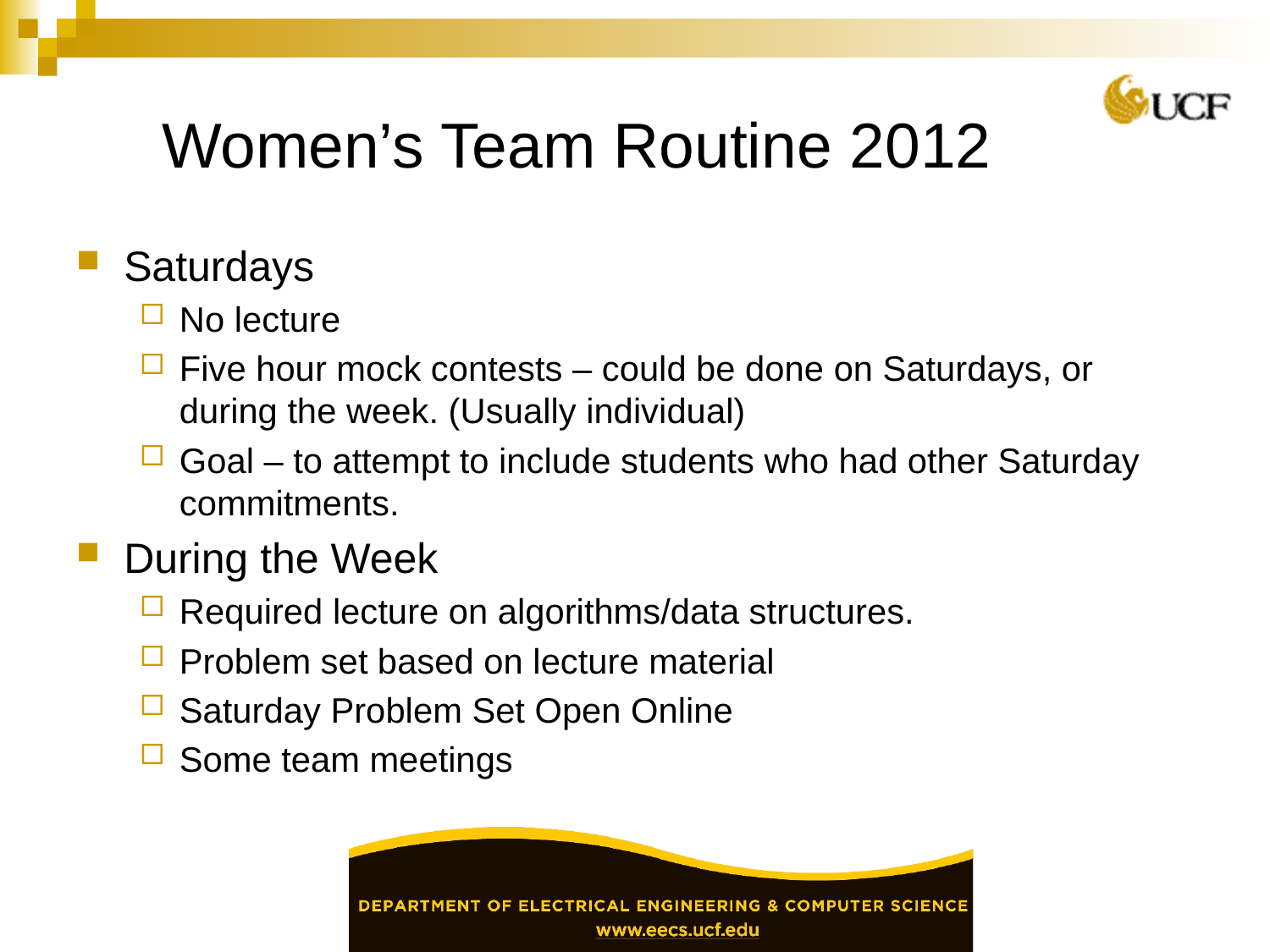

# Women’s Team Routine 2012
Saturdays
No lecture
Five hour mock contests – could be done on Saturdays, or during the week. (Usually individual)
Goal – to attempt to include students who had other Saturday commitments.
During the Week
Required lecture on algorithms/data structures.
Problem set based on lecture material
Saturday Problem Set Open Online
Some team meetings